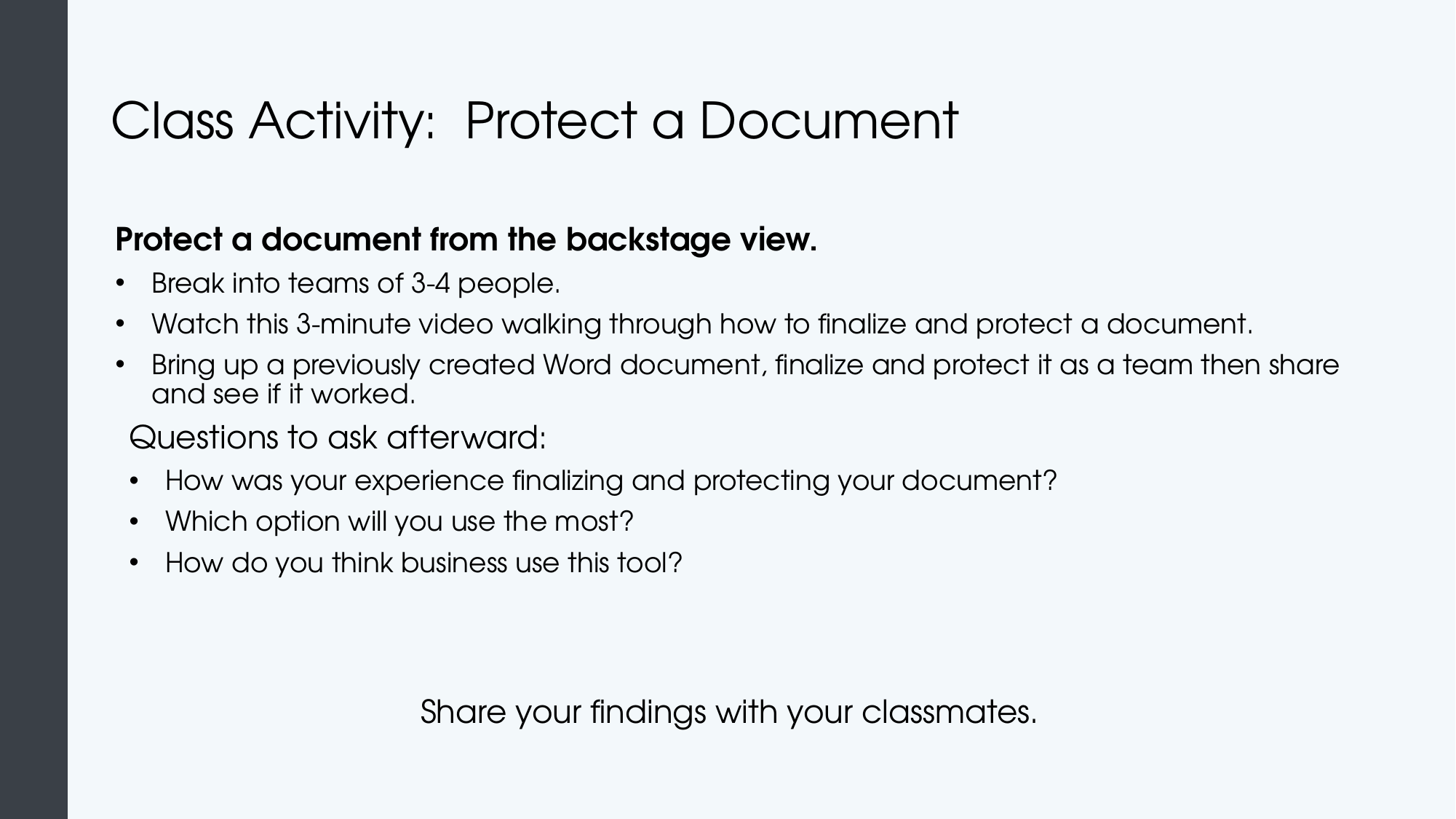

# Class Activity:  Protect a Document
Protect a document from the backstage view.
Break into teams of 3-4 people.
Watch this 3-minute video walking through how to finalize and protect a document.
Bring up a previously created Word document, finalize and protect it as a team then share and see if it worked.
Questions to ask afterward:
How was your experience finalizing and protecting your document?
Which option will you use the most?
How do you think business use this tool?
Share your findings with your classmates.